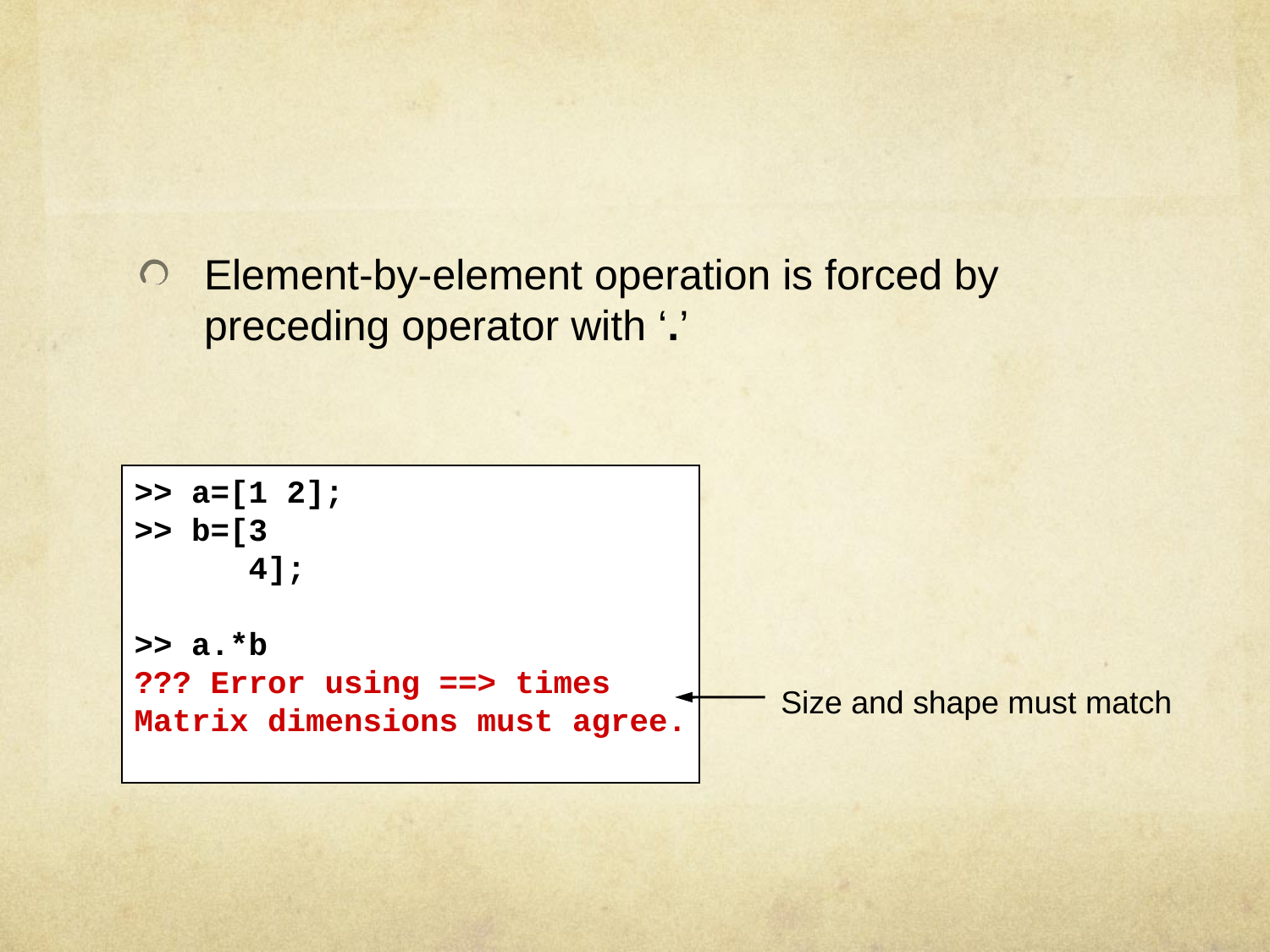

#
Element-by-element operation is forced by preceding operator with ‘.’
>> a=[1 2];
>> b=[3
      4];

>> a.*b
??? Error using ==> times
Matrix dimensions must agree.

Size and shape must match